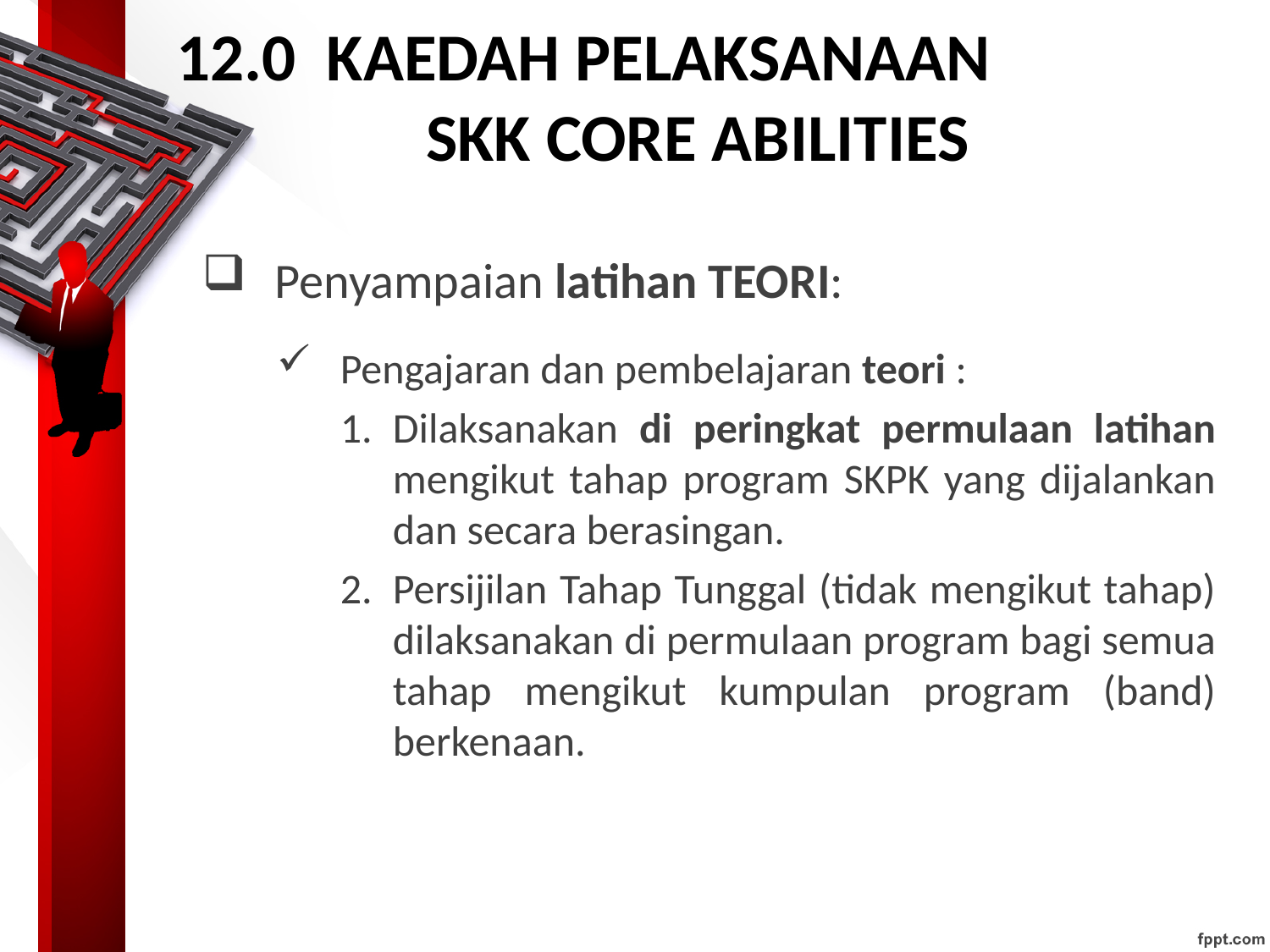

# 12.0  KAEDAH PELAKSANAAN                SKK CORE ABILITIES
 Penyampaian latihan TEORI:

Pengajaran dan pembelajaran teori :
Dilaksanakan di peringkat permulaan latihan mengikut tahap program SKPK yang dijalankan dan secara berasingan.
Persijilan Tahap Tunggal (tidak mengikut tahap) dilaksanakan di permulaan program bagi semua tahap mengikut kumpulan program (band) berkenaan.